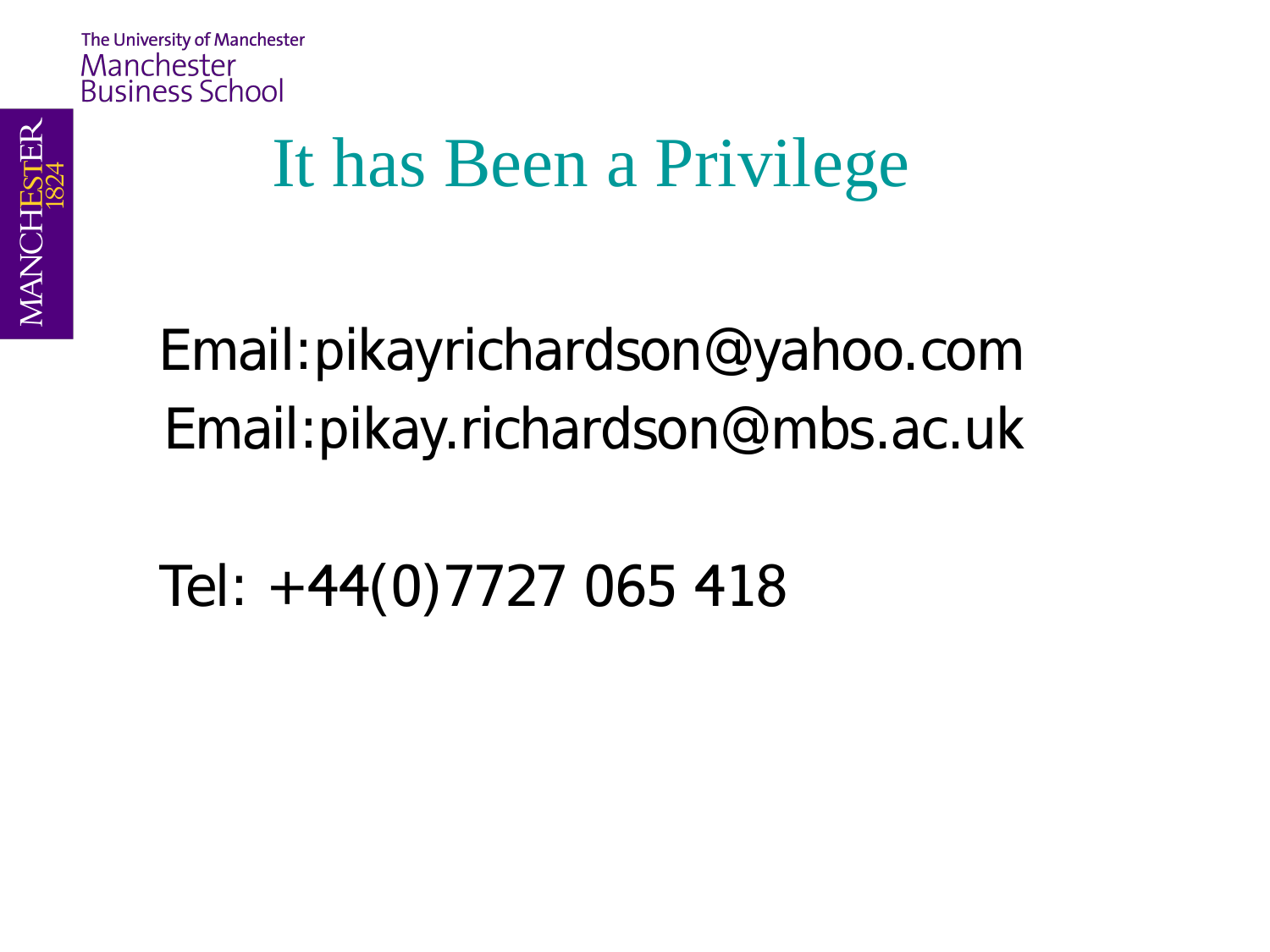

# It has Been a Privilege

	Email:pikayrichardson@yahoo.com
   Email:pikay.richardson@mbs.ac.uk

	Tel: +44(0)7727 065 418